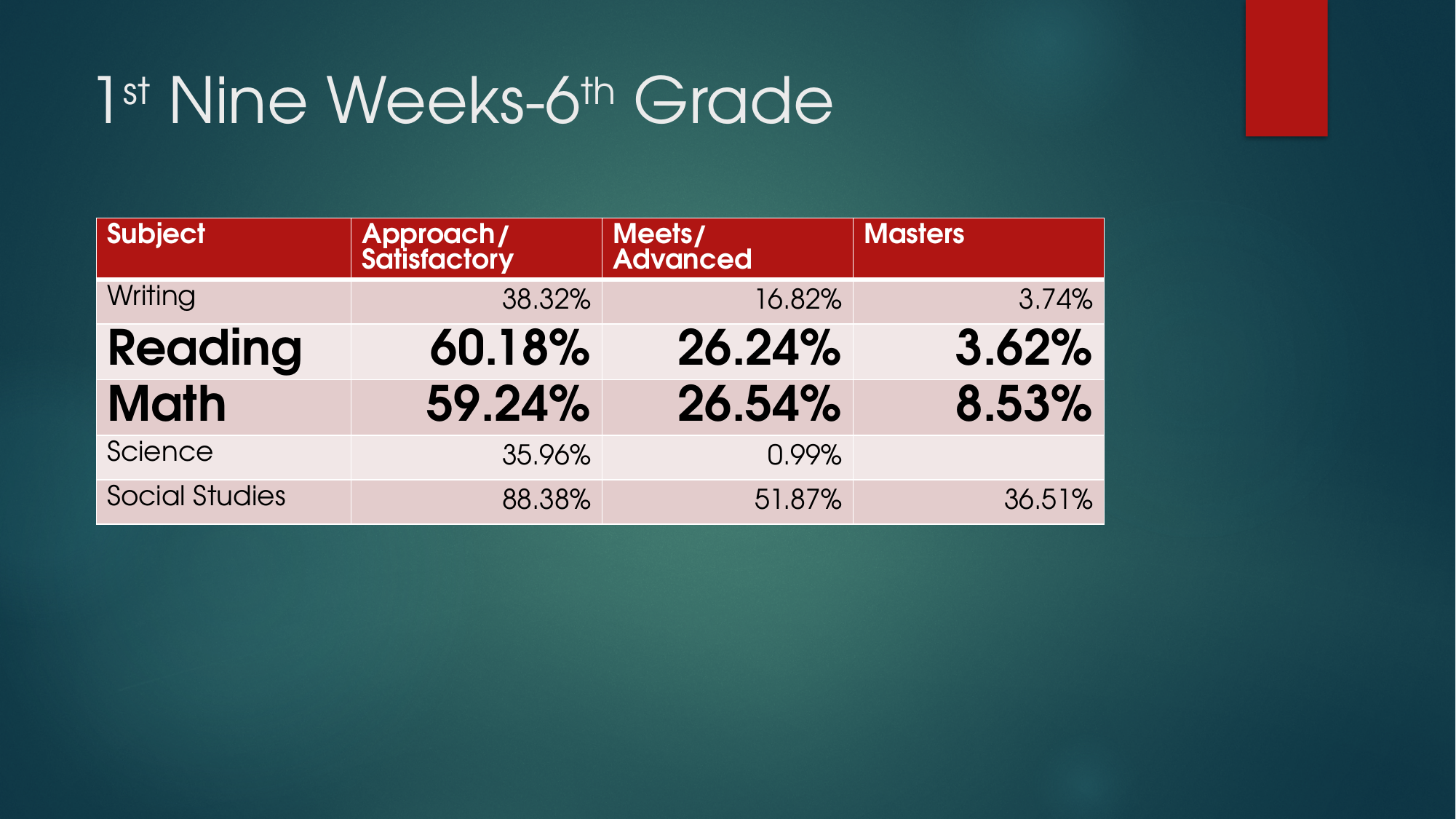

# 1st Nine Weeks-6th Grade
| Subject | Approach/ Satisfactory | Meets/ Advanced | Masters |
| --- | --- | --- | --- |
| Writing | 38.32% | 16.82% | 3.74% |
| Reading | 60.18% | 26.24% | 3.62% |
| Math | 59.24% | 26.54% | 8.53% |
| Science | 35.96% | 0.99% |  |
| Social Studies | 88.38% | 51.87% | 36.51% |